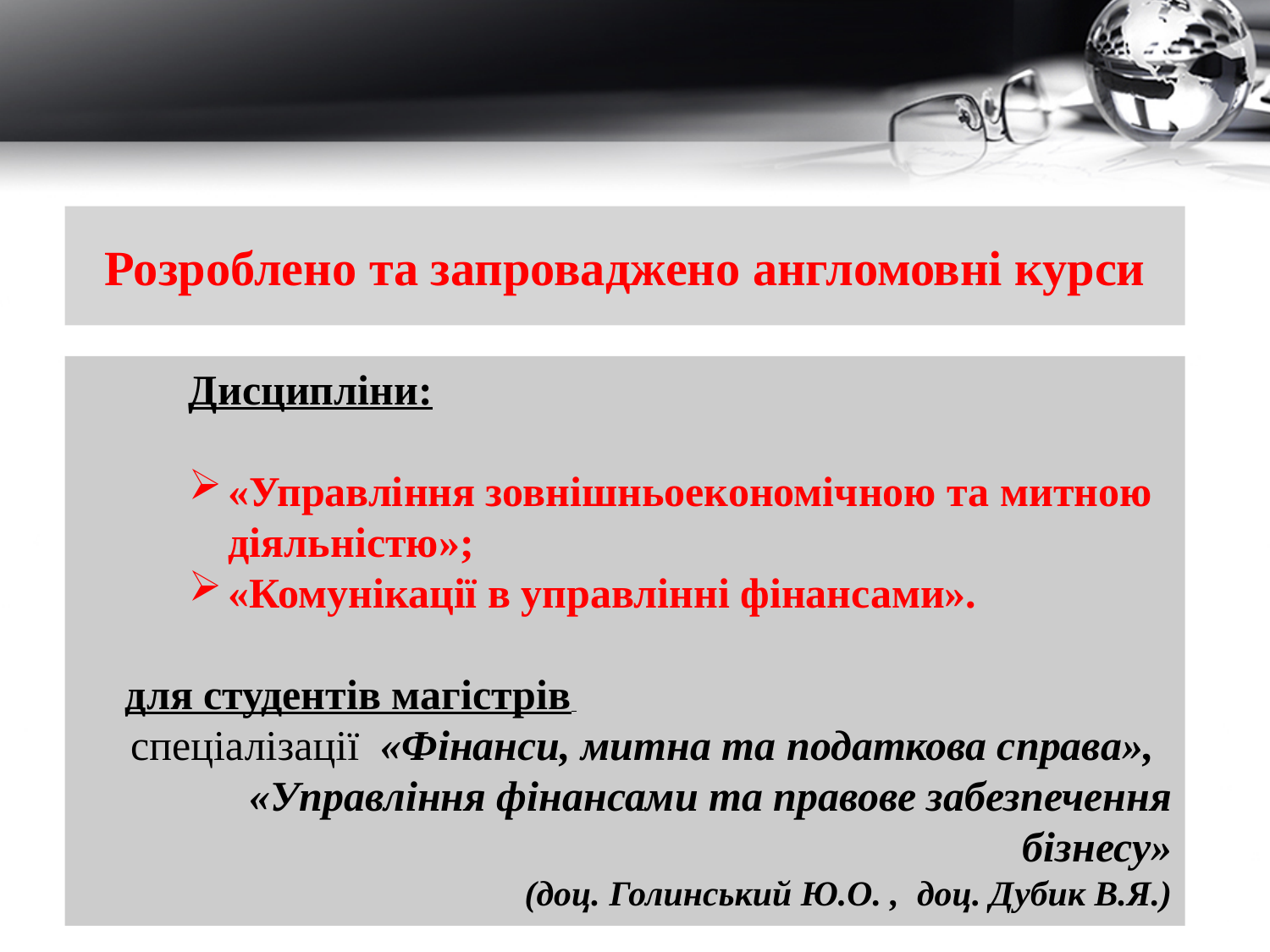

# Розроблено та запроваджено англомовні курси
Дисципліни:

«Управління зовнішньоекономічною та митною діяльністю»;
«Комунікації в управлінні фінансами».

для студентів магістрів
 спеціалізації  «Фінанси, митна та податкова справа»,
«Управління фінансами та правове забезпечення бізнесу»
(доц. Голинський Ю.О. ,  доц. Дубик В.Я.)